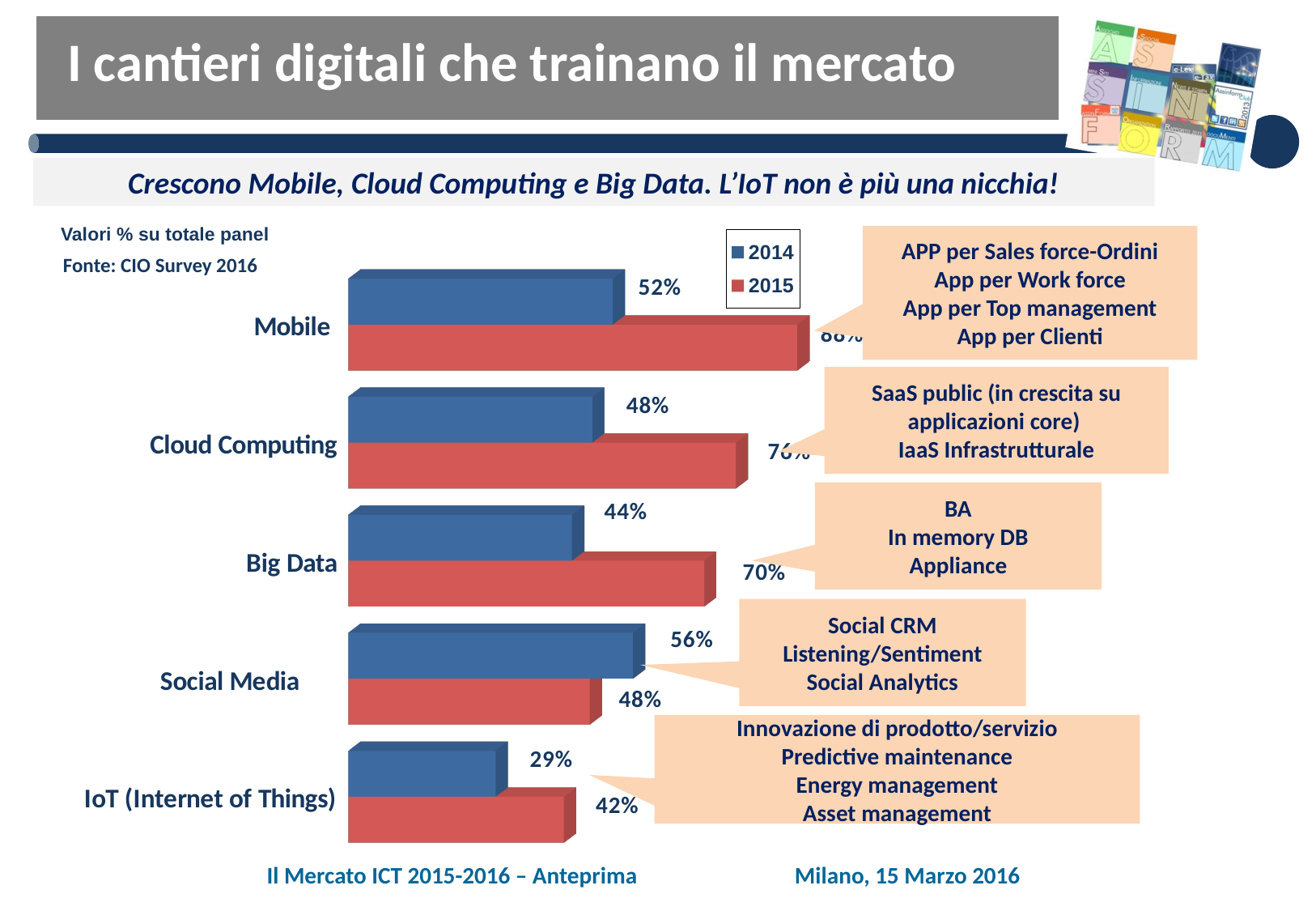

# I cantieri digitali che trainano il mercato
Crescono Mobile, Cloud Computing e Big Data. L’IoT non è più una nicchia!
Valori % su totale panel

[unsupported chart]

APP per Sales force-Ordini
App per Work force
App per Top management
App per Clienti
Fonte: CIO Survey 2016
SaaS public (in crescita su applicazioni core)
IaaS Infrastrutturale
BA
In memory DB
Appliance
Social CRM
Listening/Sentiment
Social Analytics
Innovazione di prodotto/servizio
Predictive maintenance
Energy management
Asset management